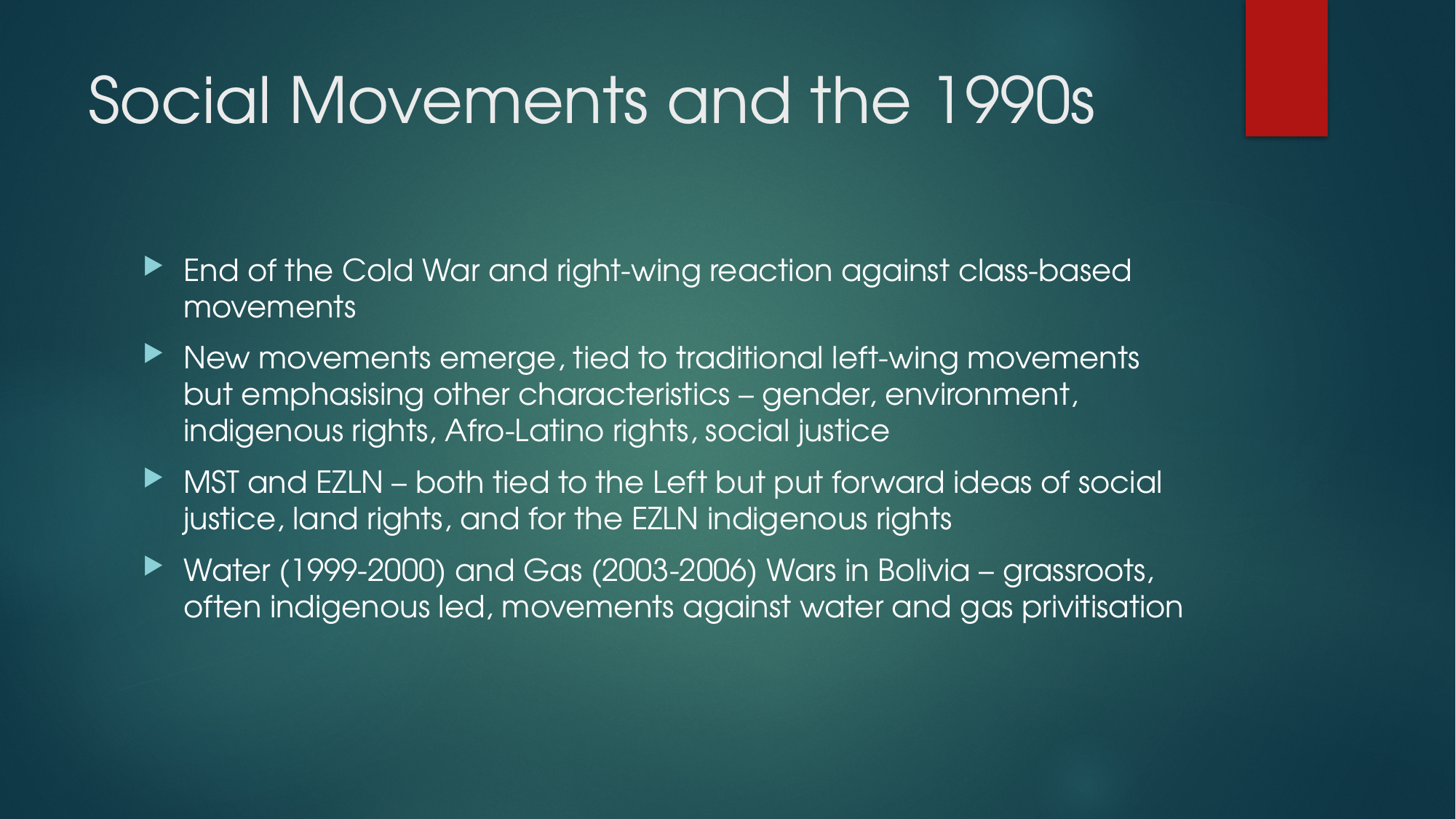

# Social Movements and the 1990s
End of the Cold War and right-wing reaction against class-based movements
New movements emerge, tied to traditional left-wing movements but emphasising other characteristics – gender, environment, indigenous rights, Afro-Latino rights, social justice
MST and EZLN – both tied to the Left but put forward ideas of social justice, land rights, and for the EZLN indigenous rights
Water (1999-2000) and Gas (2003-2006) Wars in Bolivia – grassroots, often indigenous led, movements against water and gas privitisation